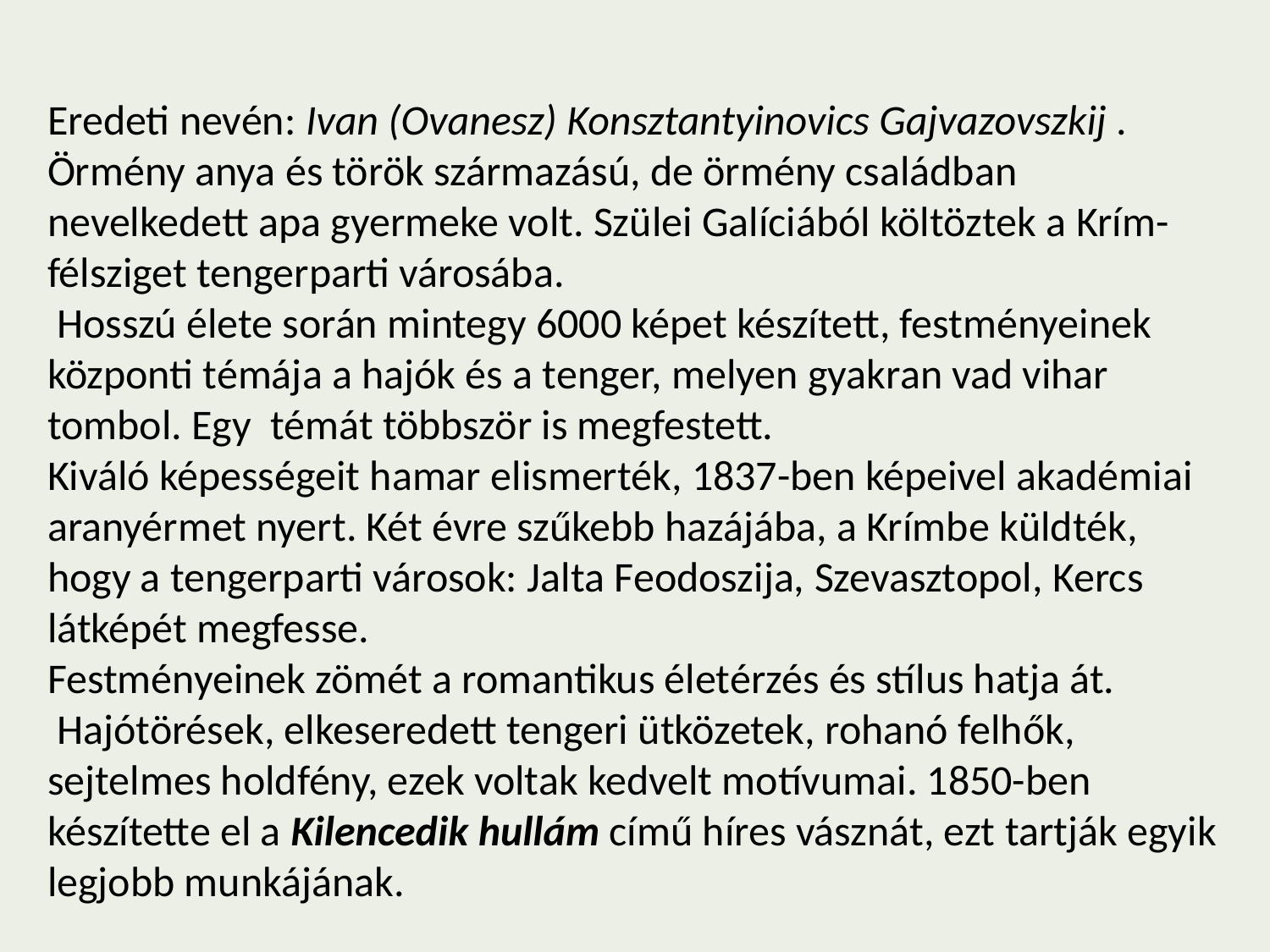

Eredeti nevén: Ivan (Ovanesz) Konsztantyinovics Gajvazovszkij . Örmény anya és török származású, de örmény családban nevelkedett apa gyermeke volt. Szülei Galíciából költöztek a Krím-félsziget tengerparti városába.
 Hosszú élete során mintegy 6000 képet készített, festményeinek központi témája a hajók és a tenger, melyen gyakran vad vihar tombol. Egy  témát többször is megfestett.
Kiváló képességeit hamar elismerték, 1837-ben képeivel akadémiai aranyérmet nyert. Két évre szűkebb hazájába, a Krímbe küldték, hogy a tengerparti városok: Jalta Feodoszija, Szevasztopol, Kercs
látképét megfesse.
Festményeinek zömét a romantikus életérzés és stílus hatja át.
 Hajótörések, elkeseredett tengeri ütközetek, rohanó felhők, sejtelmes holdfény, ezek voltak kedvelt motívumai. 1850-ben készítette el a Kilencedik hullám című híres vásznát, ezt tartják egyik legjobb munkájának.